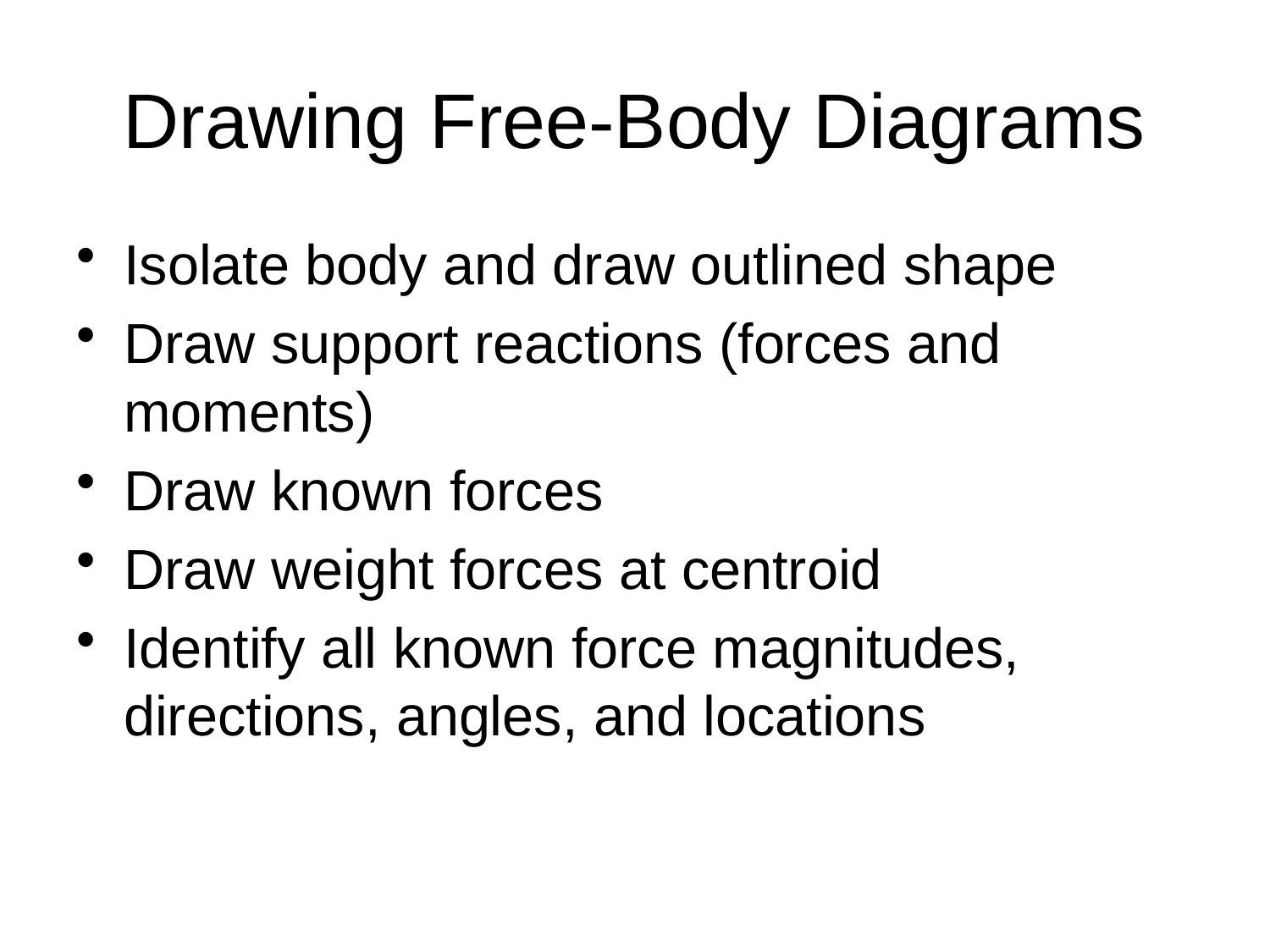

# Drawing Free-Body Diagrams
Isolate body and draw outlined shape
Draw support reactions (forces and moments)
Draw known forces
Draw weight forces at centroid
Identify all known force magnitudes, directions, angles, and locations